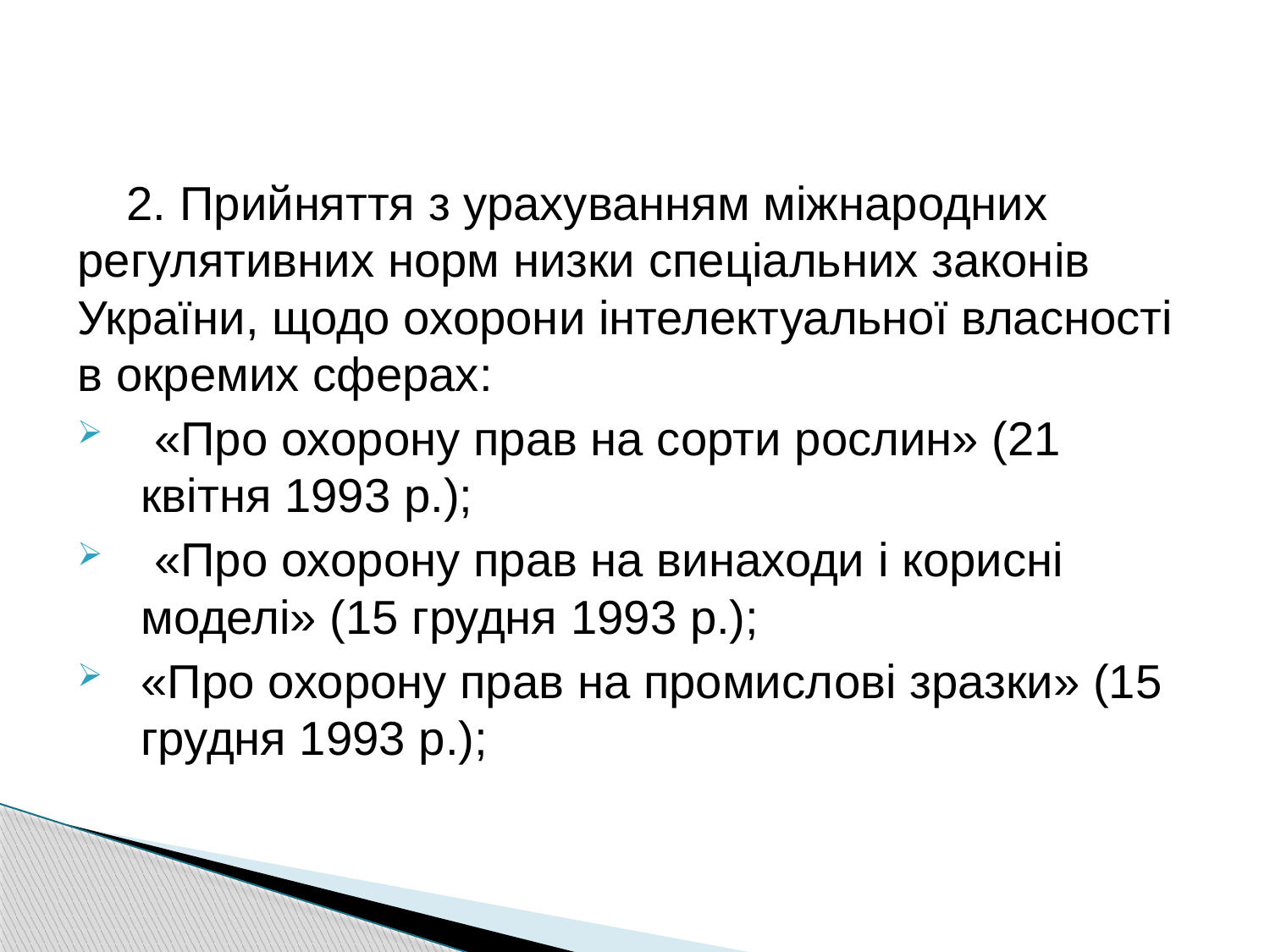

2. Прийняття з урахуванням міжнародних регулятивних норм низки спеціальних законів України, щодо охорони інтелектуальної власності в окремих сферах:
 «Про охорону прав на сорти рослин» (21 квітня 1993 р.);
 «Про охорону прав на винаходи і корисні моделі» (15 грудня 1993 р.);
«Про охорону прав на промислові зразки» (15 грудня 1993 р.);